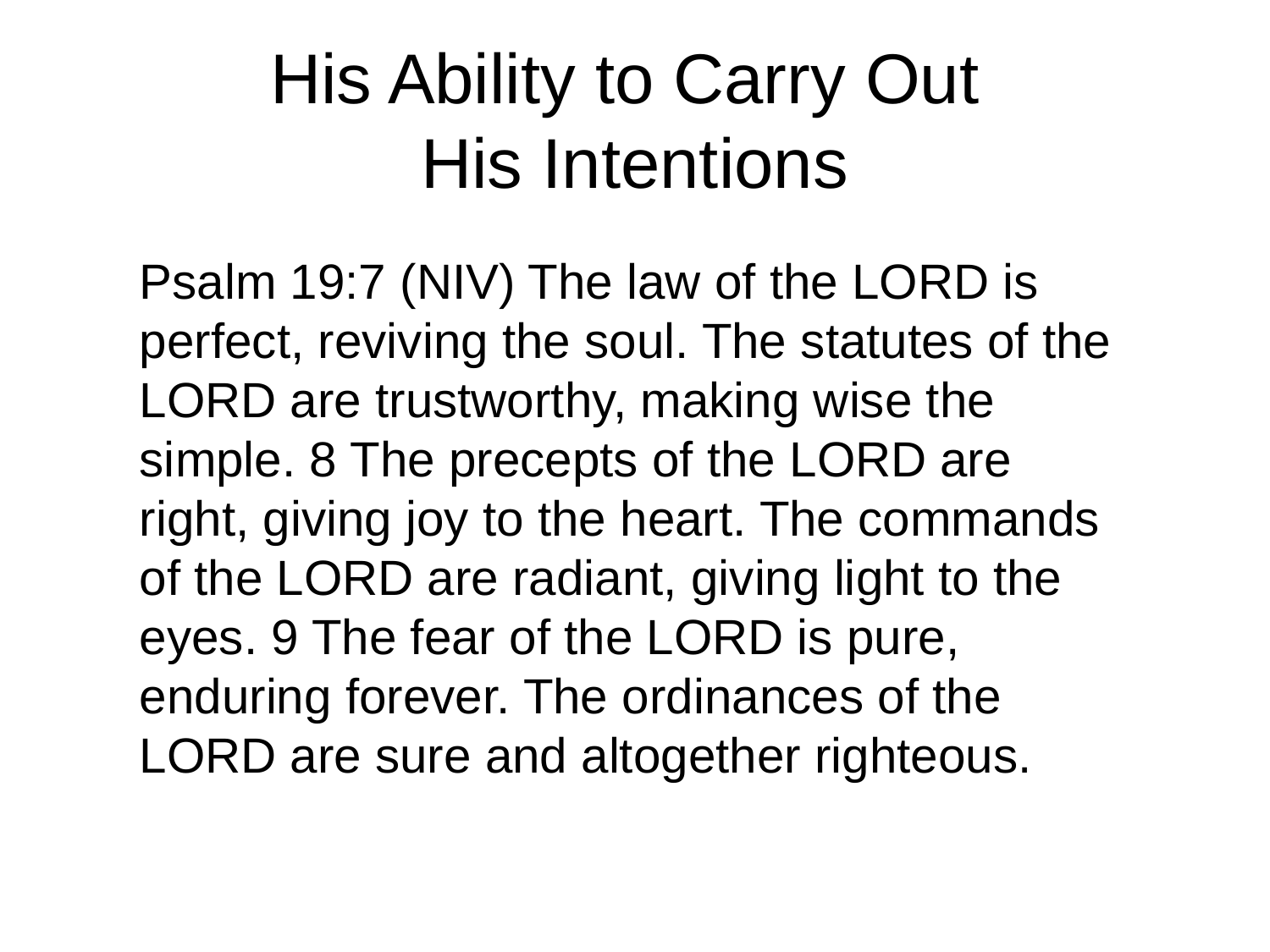

# His Ability to Carry Out His Intentions
Psalm 19:7 (NIV) The law of the LORD is perfect, reviving the soul. The statutes of the LORD are trustworthy, making wise the simple. 8 The precepts of the LORD are right, giving joy to the heart. The commands of the LORD are radiant, giving light to the eyes. 9 The fear of the LORD is pure, enduring forever. The ordinances of the LORD are sure and altogether righteous.